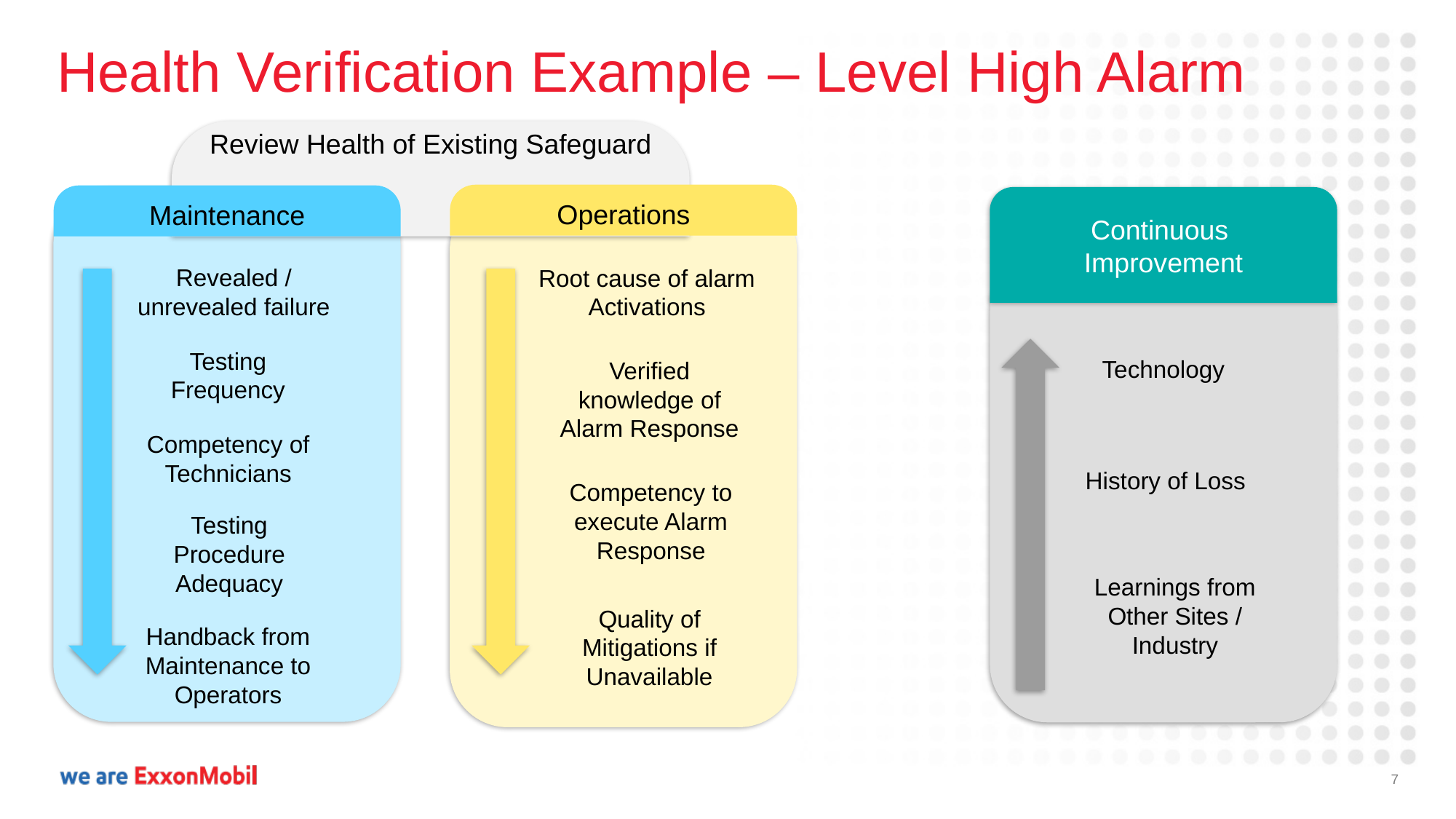

# Health Verification Example – Level High Alarm

Review Health of Existing Safeguard
Operations
Maintenance

Continuous
Improvement

Revealed / unrevealed failure
Root cause of alarm Activations

Testing Frequency
Technology
Verified knowledge of Alarm Response
Competency of Technicians
History of Loss
Competency to execute Alarm Response
Testing Procedure Adequacy
Learnings from Other Sites / Industry
Quality of Mitigations if Unavailable
Handback from Maintenance to Operators